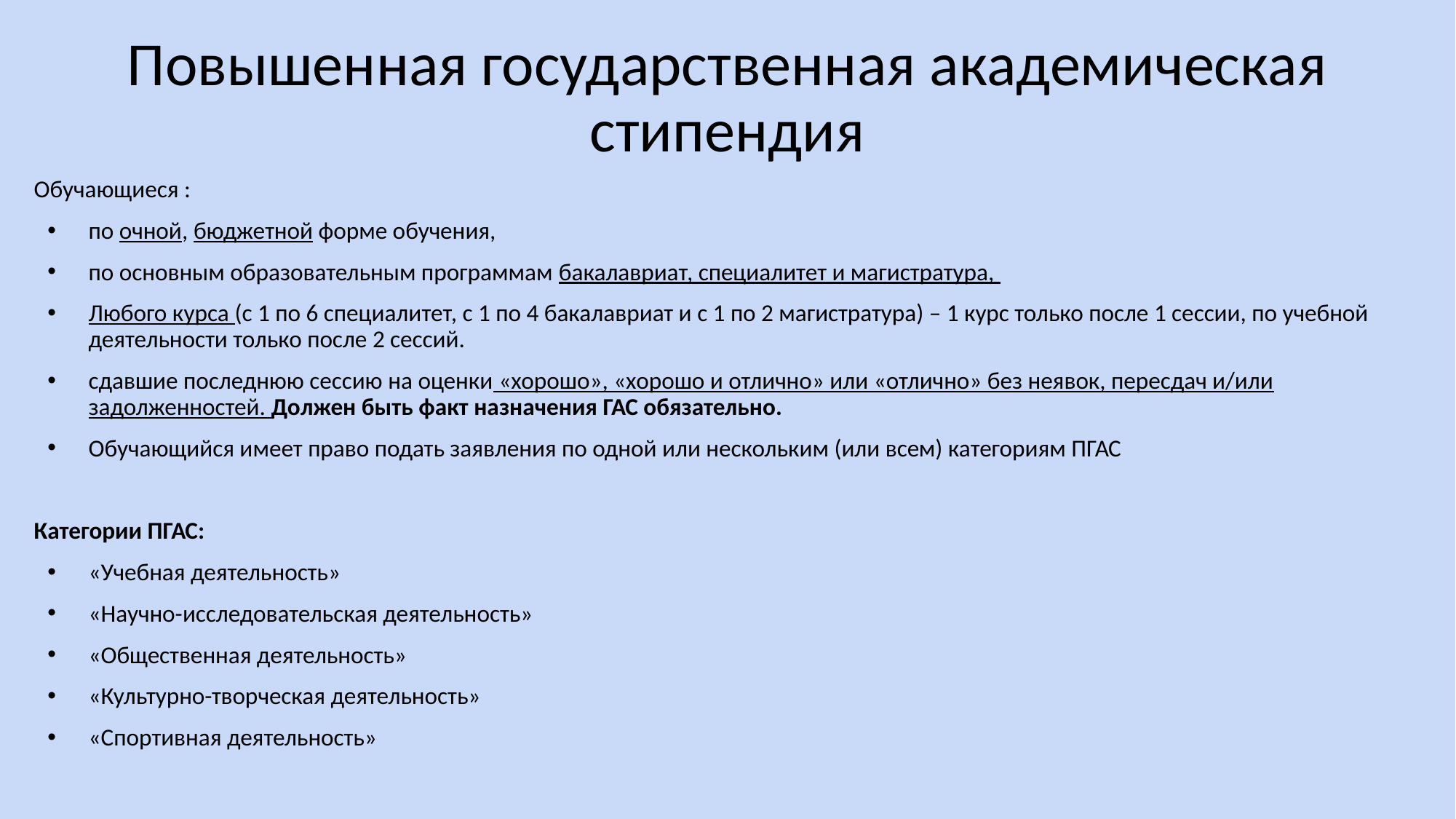

# Повышенная государственная академическая стипендия
Обучающиеся :
по очной, бюджетной форме обучения,
по основным образовательным программам бакалавриат, специалитет и магистратура,
Любого курса (с 1 по 6 специалитет, с 1 по 4 бакалавриат и с 1 по 2 магистратура) – 1 курс только после 1 сессии, по учебной деятельности только после 2 сессий.
сдавшие последнюю сессию на оценки «хорошо», «хорошо и отлично» или «отлично» без неявок, пересдач и/или задолженностей. Должен быть факт назначения ГАС обязательно.
Обучающийся имеет право подать заявления по одной или нескольким (или всем) категориям ПГАС

Категории ПГАС:
«Учебная деятельность»
«Научно-исследовательская деятельность»
«Общественная деятельность»
«Культурно-творческая деятельность»
«Спортивная деятельность»